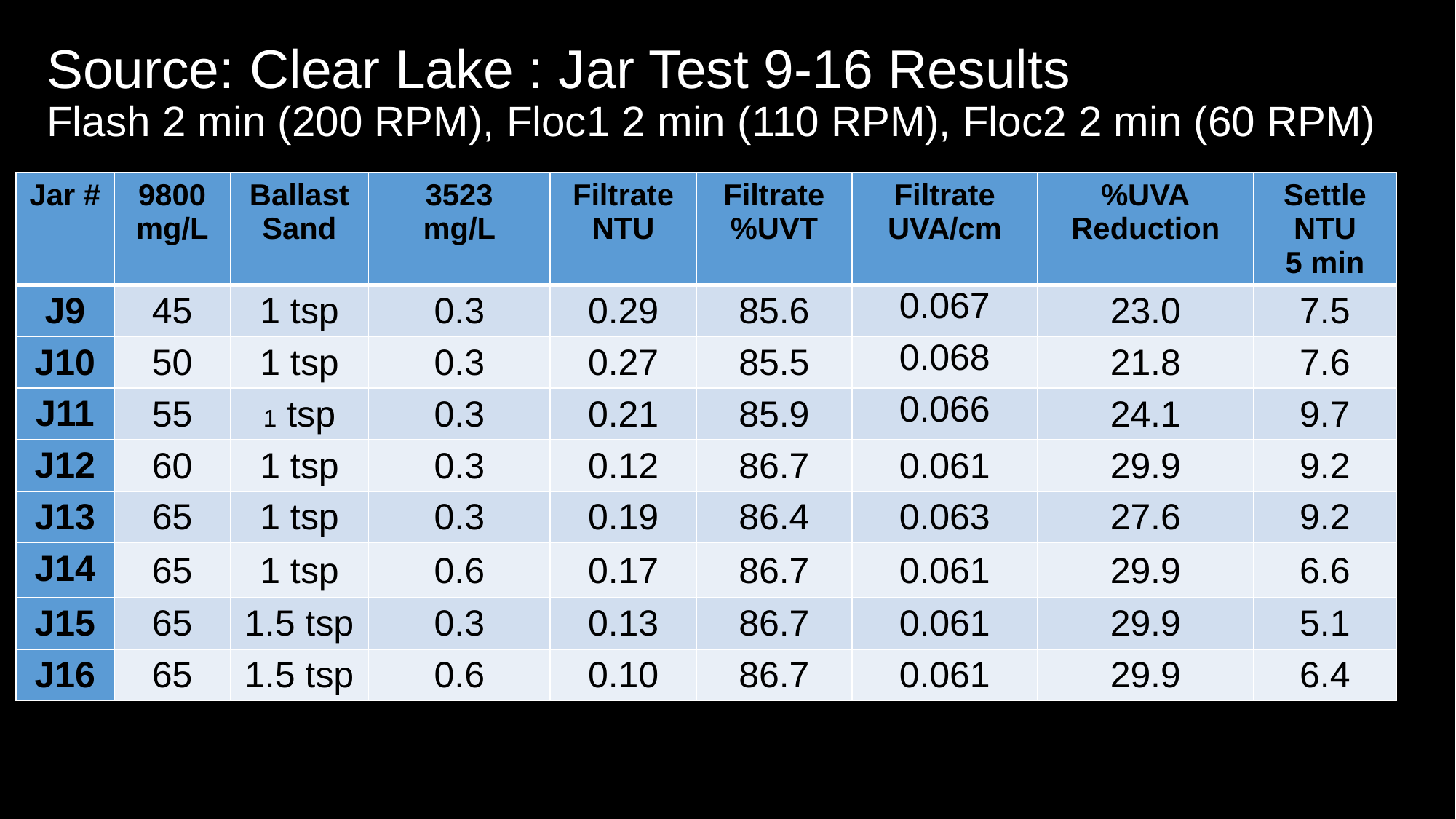

# Source: Clear Lake : Jar Test 9-16 Results Flash 2 min (200 RPM), Floc1 2 min (110 RPM), Floc2 2 min (60 RPM)
| Jar # | 9800 mg/L | Ballast Sand | 3523 mg/L | Filtrate NTU | Filtrate %UVT | Filtrate UVA/cm | %UVA Reduction | Settle NTU 5 min |
| --- | --- | --- | --- | --- | --- | --- | --- | --- |
| J9 | 45 | 1 tsp | 0.3 | 0.29 | 85.6 | 0.067 | 23.0 | 7.5 |
| J10 | 50 | 1 tsp | 0.3 | 0.27 | 85.5 | 0.068 | 21.8 | 7.6 |
| J11 | 55 | 1 tsp | 0.3 | 0.21 | 85.9 | 0.066 | 24.1 | 9.7 |
| J12 | 60 | 1 tsp | 0.3 | 0.12 | 86.7 | 0.061 | 29.9 | 9.2 |
| J13 | 65 | 1 tsp | 0.3 | 0.19 | 86.4 | 0.063 | 27.6 | 9.2 |
| J14 | 65 | 1 tsp | 0.6 | 0.17 | 86.7 | 0.061 | 29.9 | 6.6 |
| J15 | 65 | 1.5 tsp | 0.3 | 0.13 | 86.7 | 0.061 | 29.9 | 5.1 |
| J16 | 65 | 1.5 tsp | 0.6 | 0.10 | 86.7 | 0.061 | 29.9 | 6.4 |